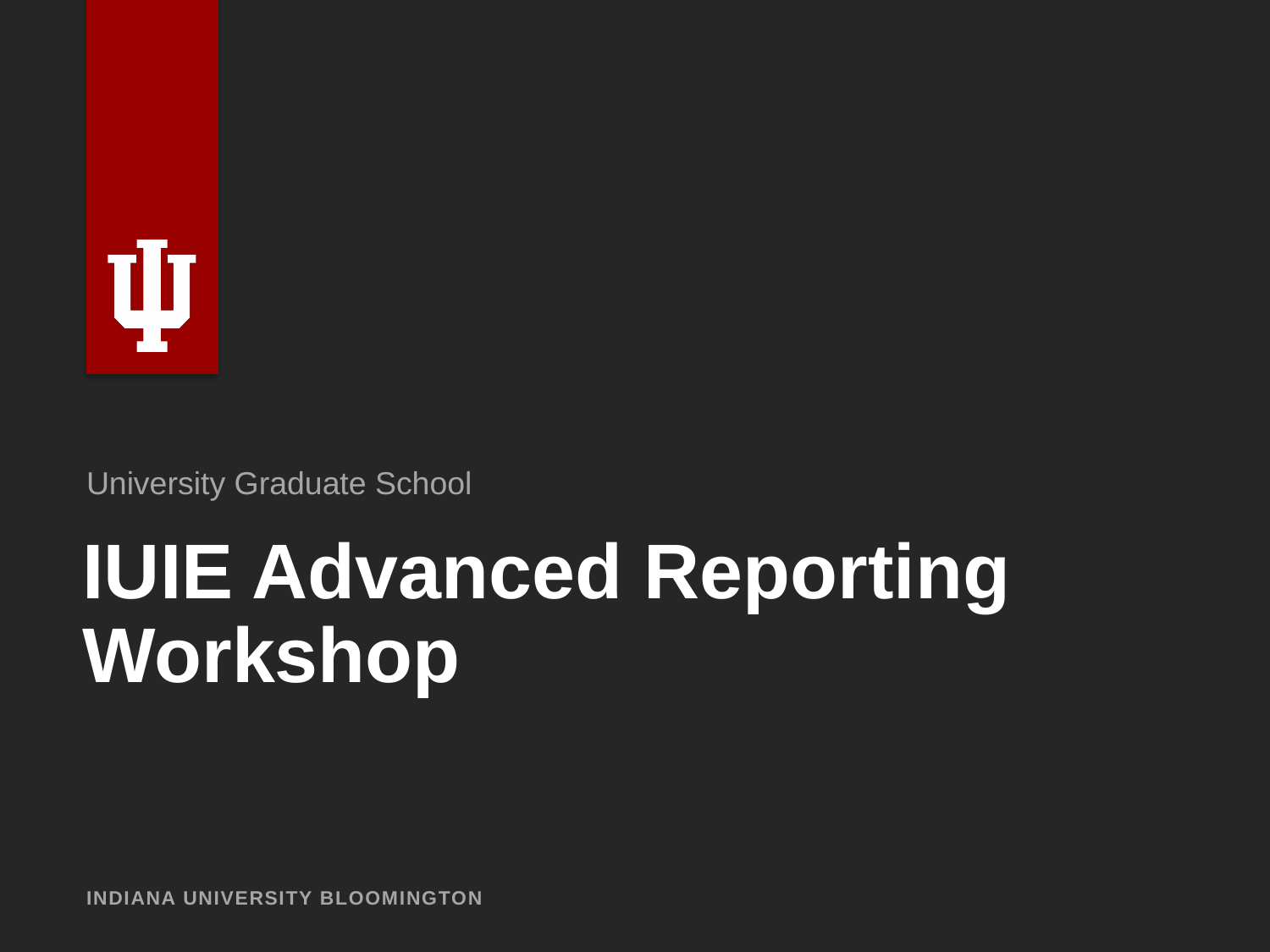

University Graduate School
# IUIE Advanced Reporting Workshop
INDIANA UNIVERSITY BLOOMINGTON